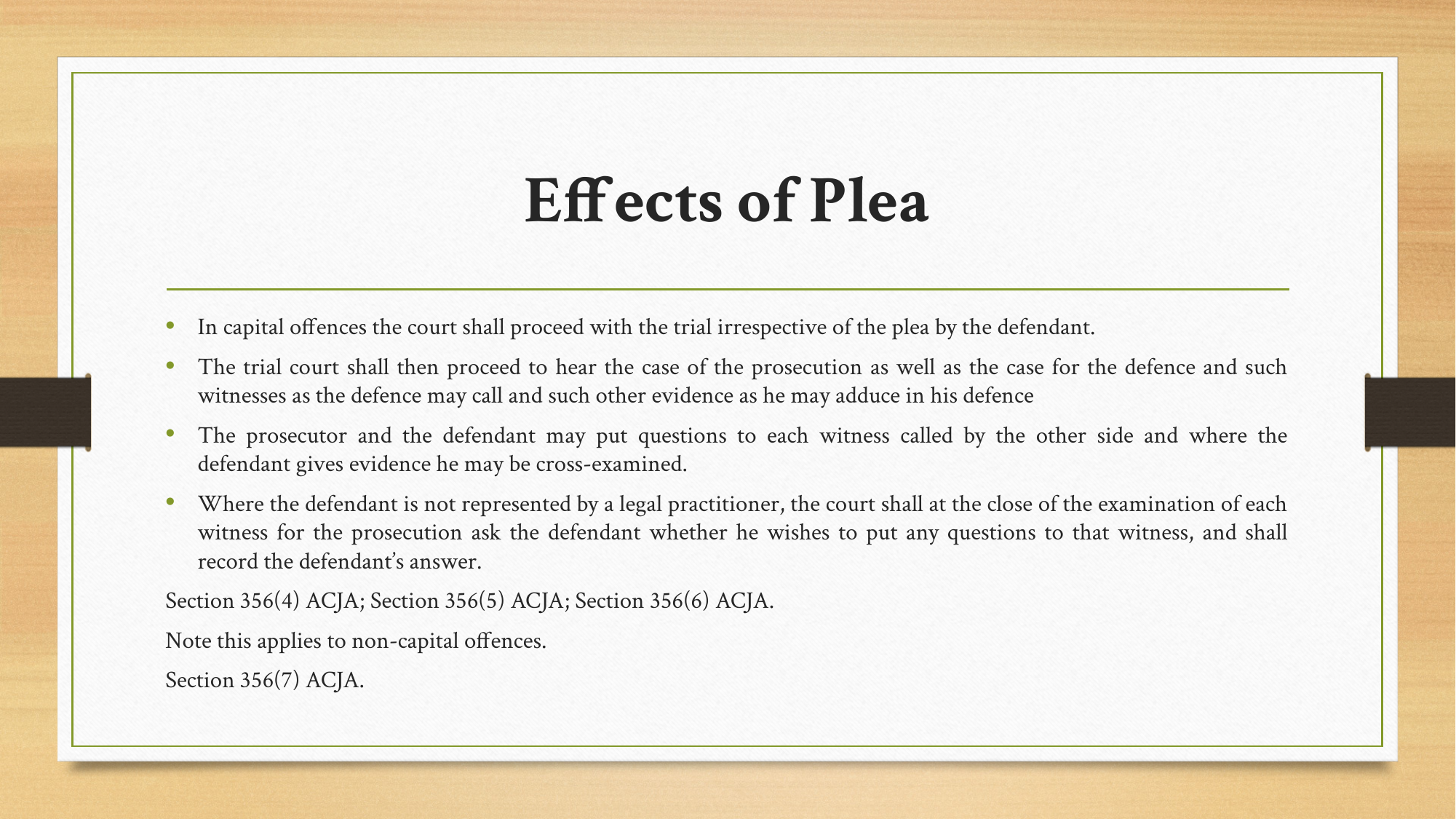

# Effects of Plea
In capital offences the court shall proceed with the trial irrespective of the plea by the defendant.
The trial court shall then proceed to hear the case of the prosecution as well as the case for the defence and such witnesses as the defence may call and such other evidence as he may adduce in his defence
The prosecutor and the defendant may put questions to each witness called by the other side and where the defendant gives evidence he may be cross-examined.
Where the defendant is not represented by a legal practitioner, the court shall at the close of the examination of each witness for the prosecution ask the defendant whether he wishes to put any questions to that witness, and shall record the defendant’s answer.
Section 356(4) ACJA; Section 356(5) ACJA; Section 356(6) ACJA.
Note this applies to non-capital offences.
Section 356(7) ACJA.